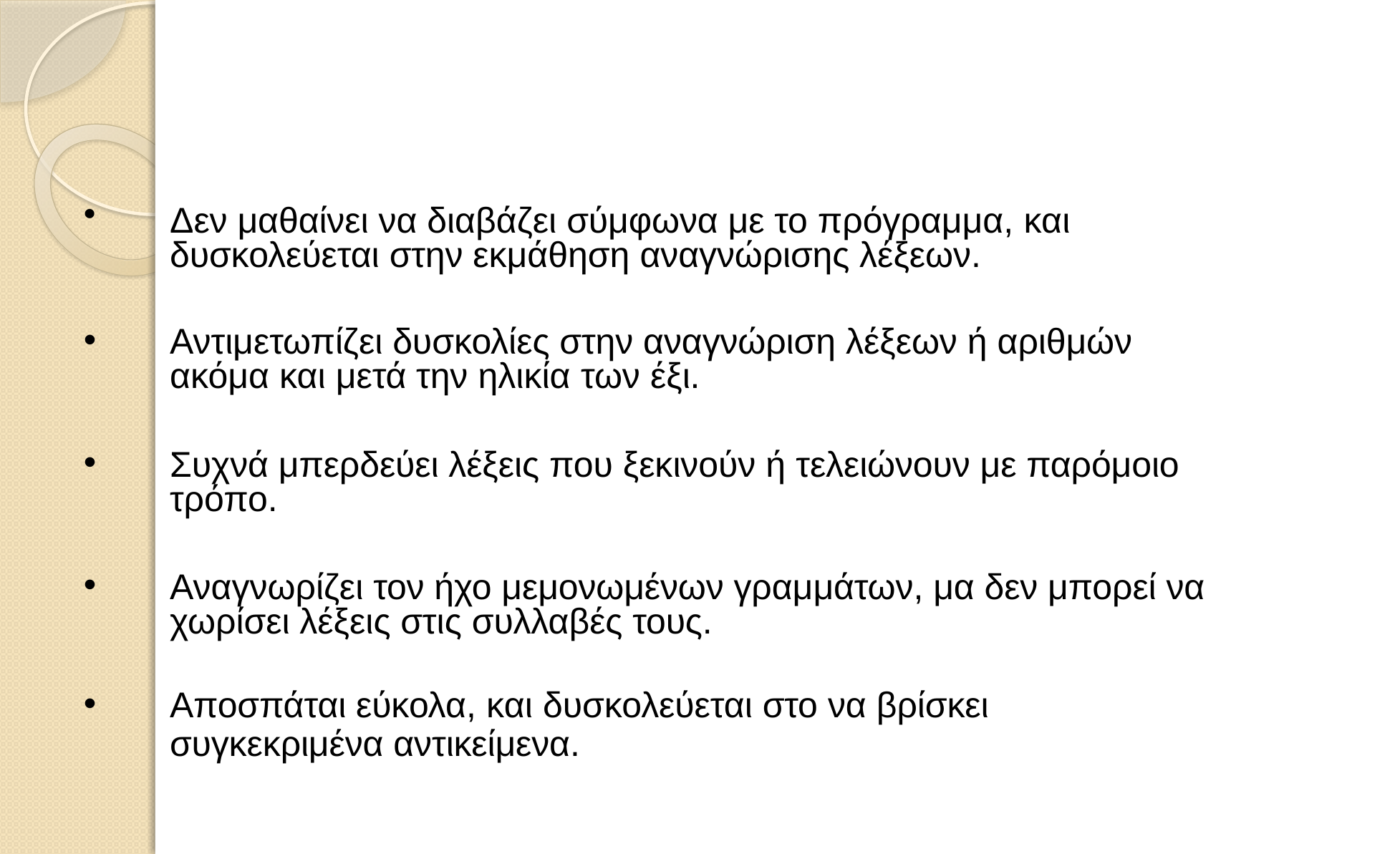

Δεν μαθαίνει να διαβάζει σύμφωνα με το πρόγραμμα, και  δυσκολεύεται στην εκμάθηση αναγνώρισης λέξεων.

Αντιμετωπίζει δυσκολίες στην αναγνώριση λέξεων ή αριθμών  ακόμα και μετά την ηλικία των έξι.

Συχνά μπερδεύει λέξεις που ξεκινούν ή τελειώνουν με παρόμοιο  τρόπο.

Αναγνωρίζει τον ήχο μεμονωμένων γραμμάτων, μα δεν μπορεί να  χωρίσει λέξεις στις συλλαβές τους.

Αποσπάται εύκολα, και δυσκολεύεται στο να βρίσκει
συγκεκριμένα αντικείμενα.